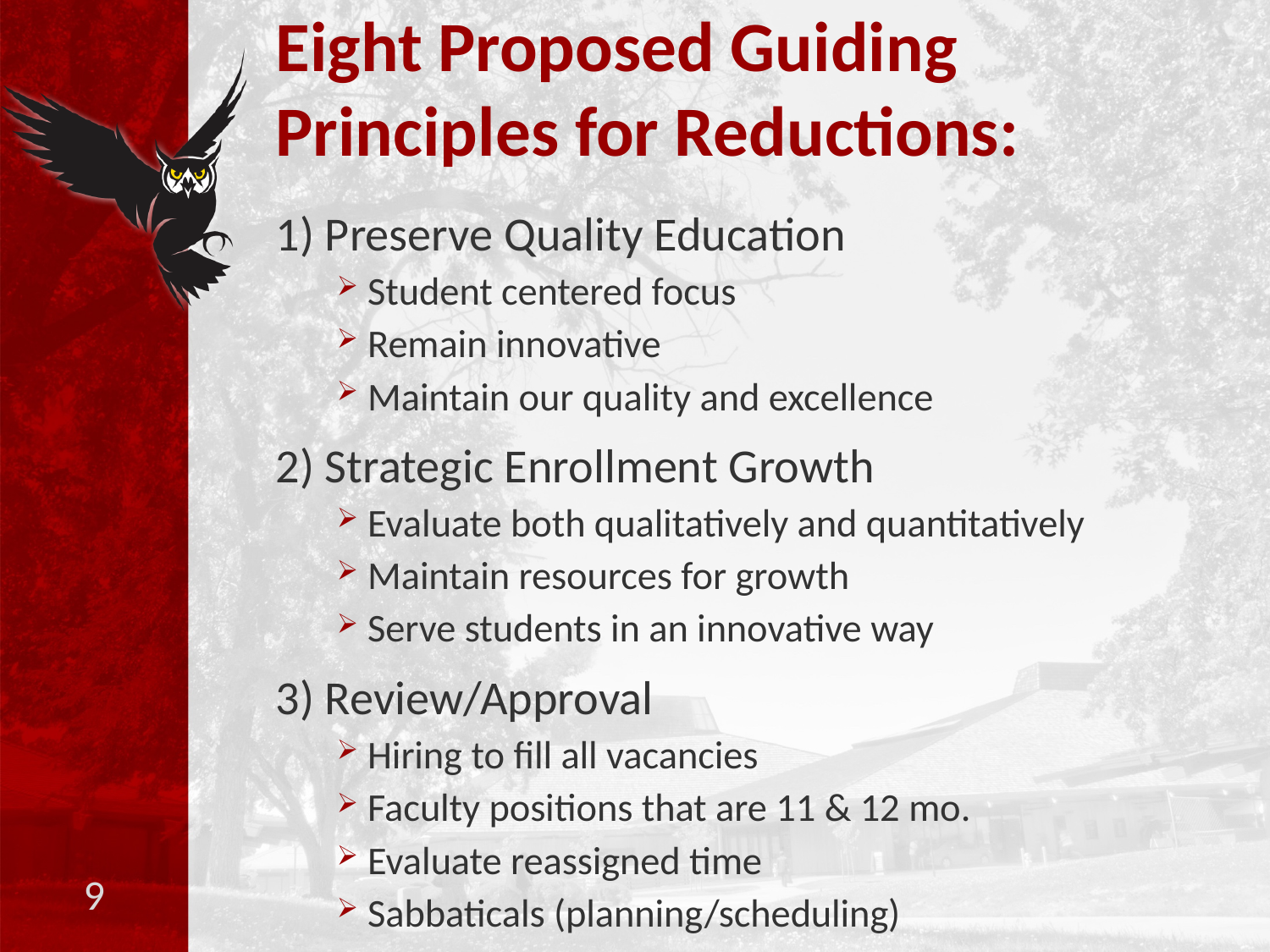

# Eight Proposed Guiding Principles for Reductions:
1) Preserve Quality Education
Student centered focus
Remain innovative
Maintain our quality and excellence
2) Strategic Enrollment Growth
Evaluate both qualitatively and quantitatively
Maintain resources for growth
Serve students in an innovative way
3) Review/Approval
Hiring to fill all vacancies
Faculty positions that are 11 & 12 mo.
Evaluate reassigned time
Sabbaticals (planning/scheduling)